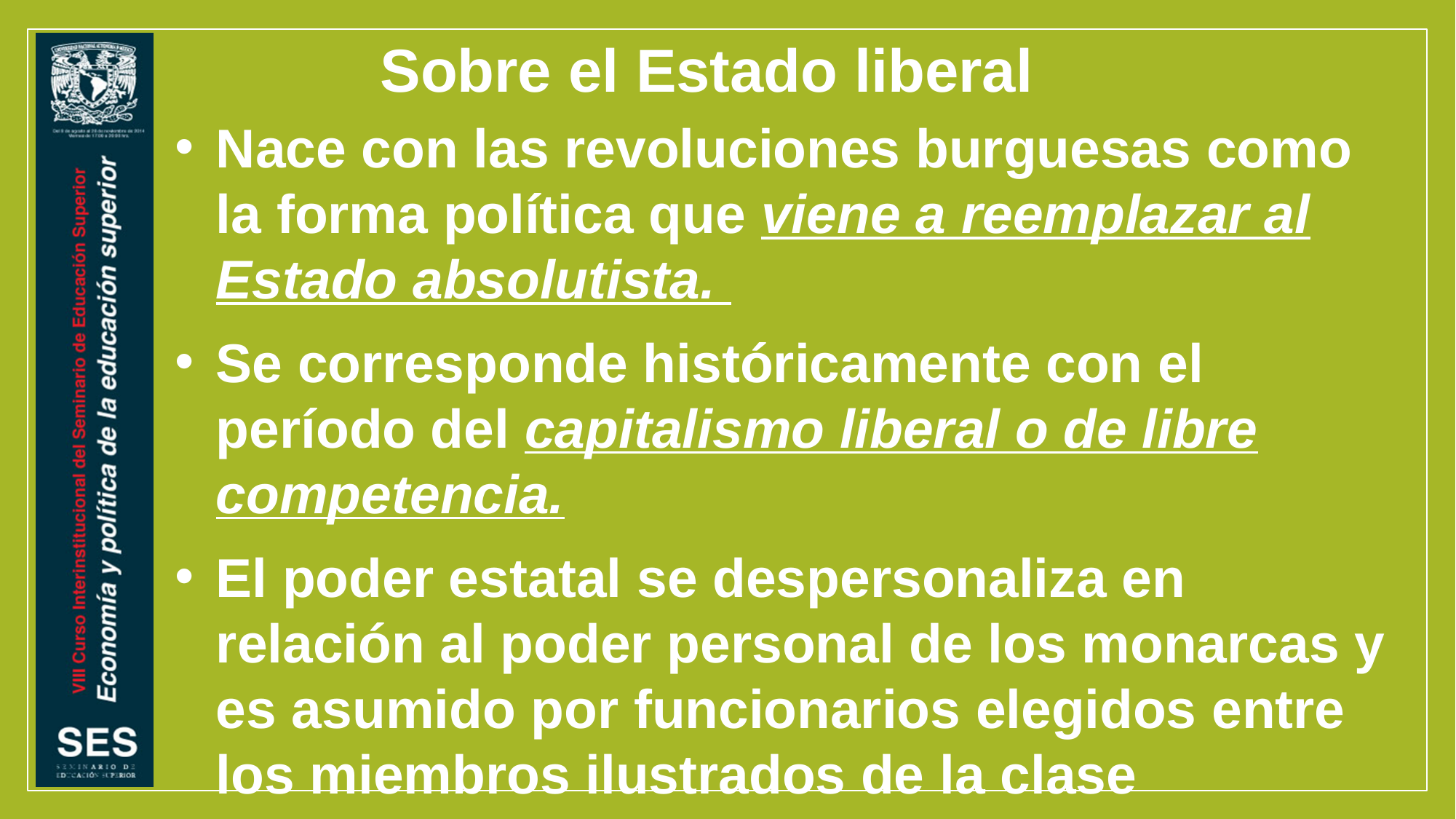

Sobre el Estado liberal
Nace con las revoluciones burguesas como la forma política que viene a reemplazar al Estado absolutista.

Se corresponde históricamente con el período del capitalismo liberal o de libre competencia.

El poder estatal se despersonaliza en relación al poder personal de los monarcas y es asumido por funcionarios elegidos entre los miembros ilustrados de la clase hegemónica: la burguesía.